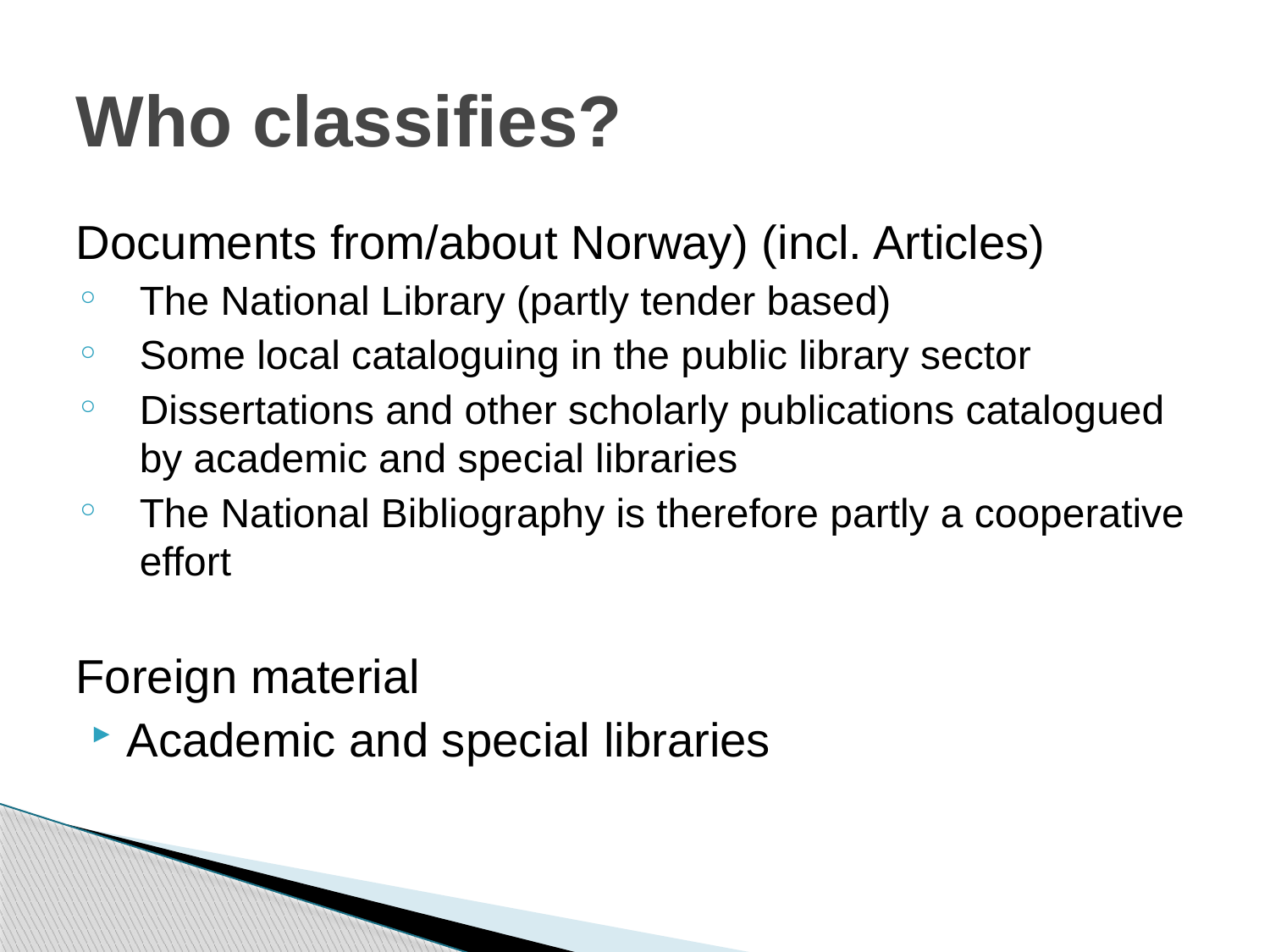

# Who classifies?
Documents from/about Norway) (incl. Articles)
The National Library (partly tender based)
Some local cataloguing in the public library sector
Dissertations and other scholarly publications catalogued by academic and special libraries
The National Bibliography is therefore partly a cooperative effort

Foreign material
Academic and special libraries